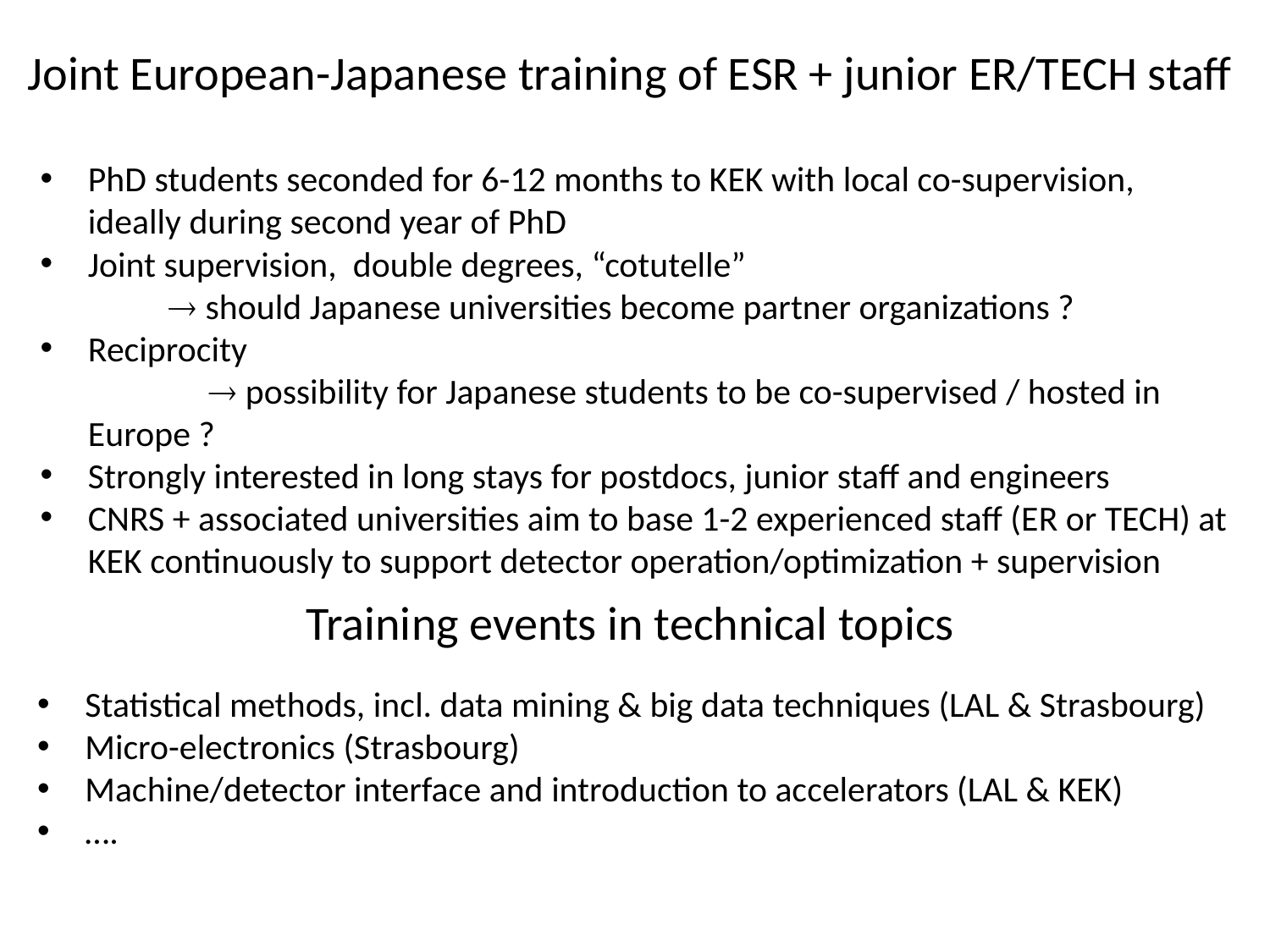

# Joint European-Japanese training of ESR + junior ER/TECH staff
PhD students seconded for 6-12 months to KEK with local co-supervision, ideally during second year of PhD
Joint supervision,  double degrees, “cotutelle”                                                                       → should Japanese universities become partner organizations ?
Reciprocity                                                                                                                                          → possibility for Japanese students to be co-supervised / hosted in Europe ?
Strongly interested in long stays for postdocs, junior staff and engineers
CNRS + associated universities aim to base 1-2 experienced staff (ER or TECH) at KEK continuously to support detector operation/optimization + supervision
Training events in technical topics
Statistical methods, incl. data mining & big data techniques (LAL & Strasbourg)
Micro-electronics (Strasbourg)
Machine/detector interface and introduction to accelerators (LAL & KEK)
….